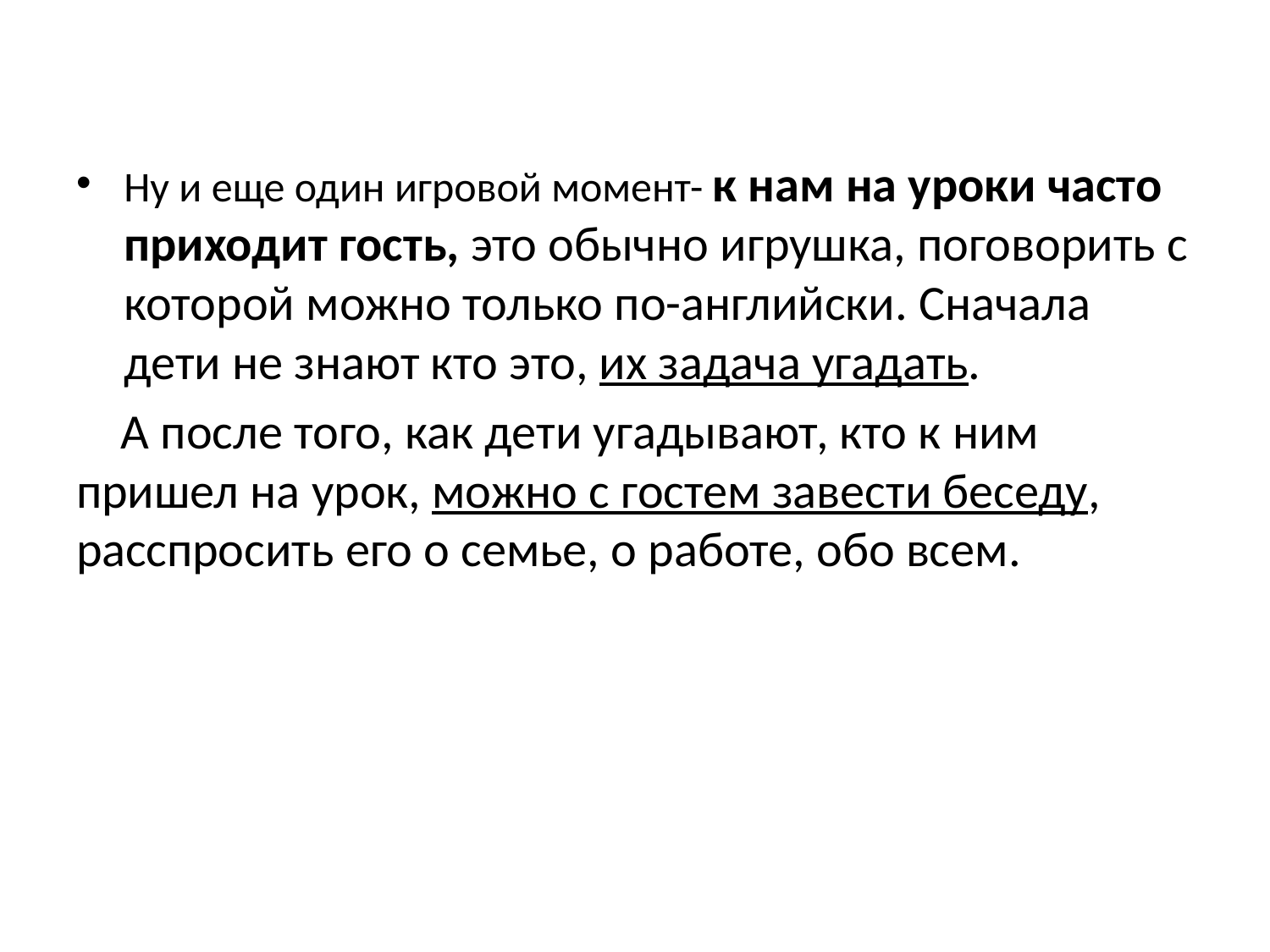

Ну и еще один игровой момент- к нам на уроки часто приходит гость, это обычно игрушка, поговорить с которой можно только по-английски. Сначала дети не знают кто это, их задача угадать.
    А после того, как дети угадывают, кто к ним пришел на урок, можно с гостем завести беседу, расспросить его о семье, о работе, обо всем.